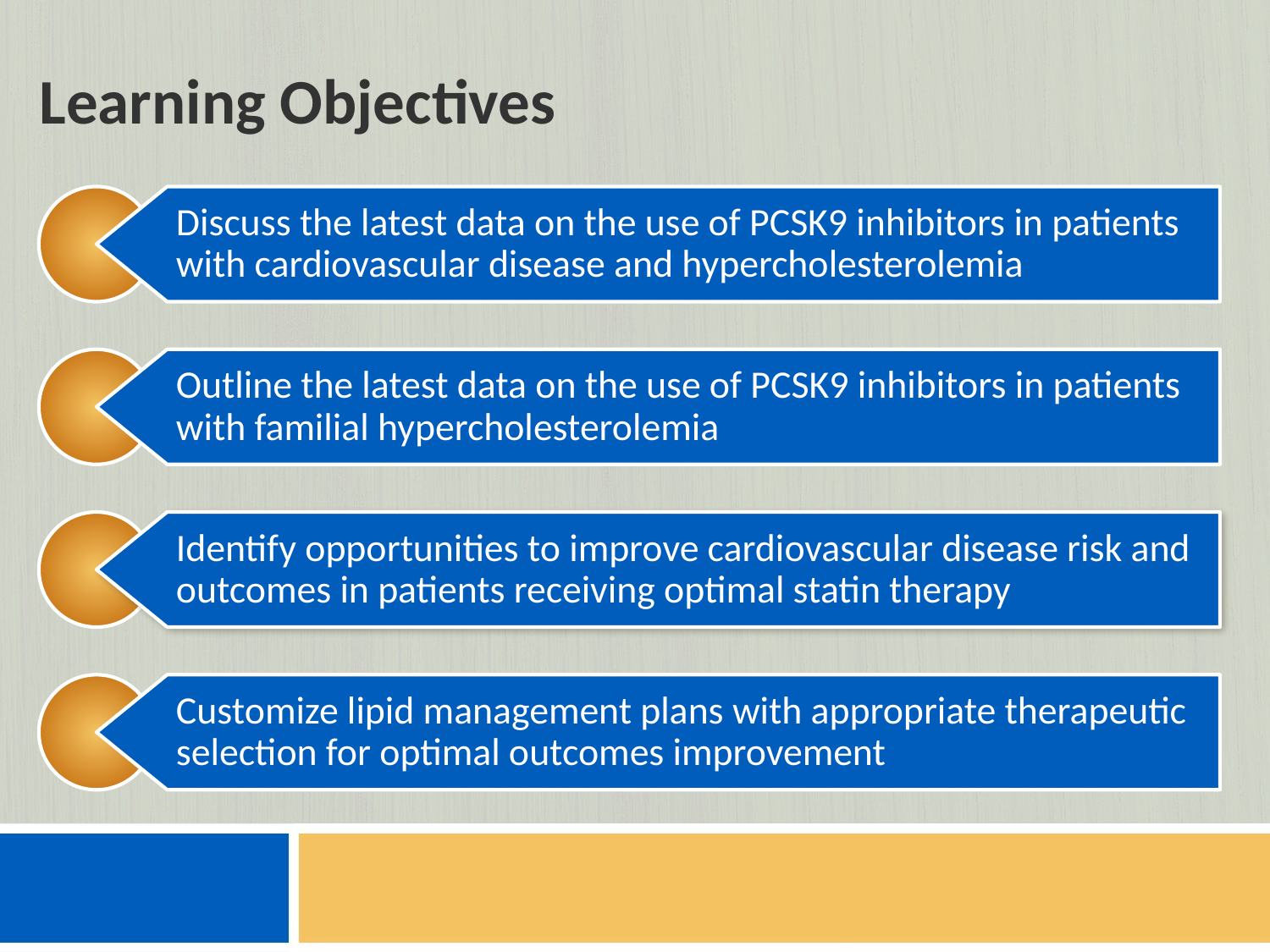

# Learning Objectives

Discuss the latest data on the use of PCSK9 inhibitors in patients with cardiovascular disease and hypercholesterolemia

Outline the latest data on the use of PCSK9 inhibitors in patients with familial hypercholesterolemia
Identify opportunities to improve cardiovascular disease risk and outcomes in patients receiving optimal statin therapy

Customize lipid management plans with appropriate therapeutic selection for optimal outcomes improvement